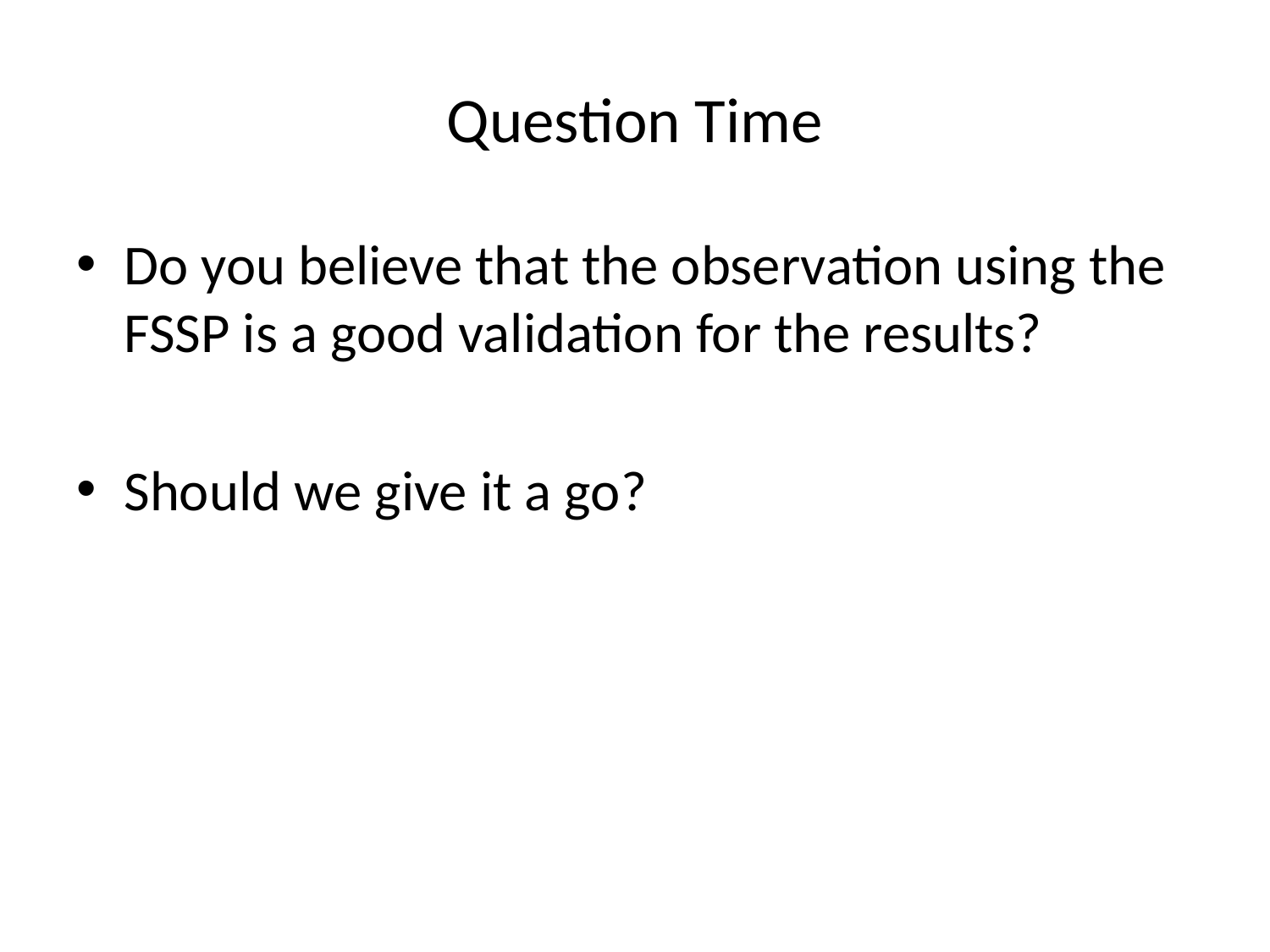

# Question Time
Do you believe that the observation using the FSSP is a good validation for the results?

Should we give it a go?